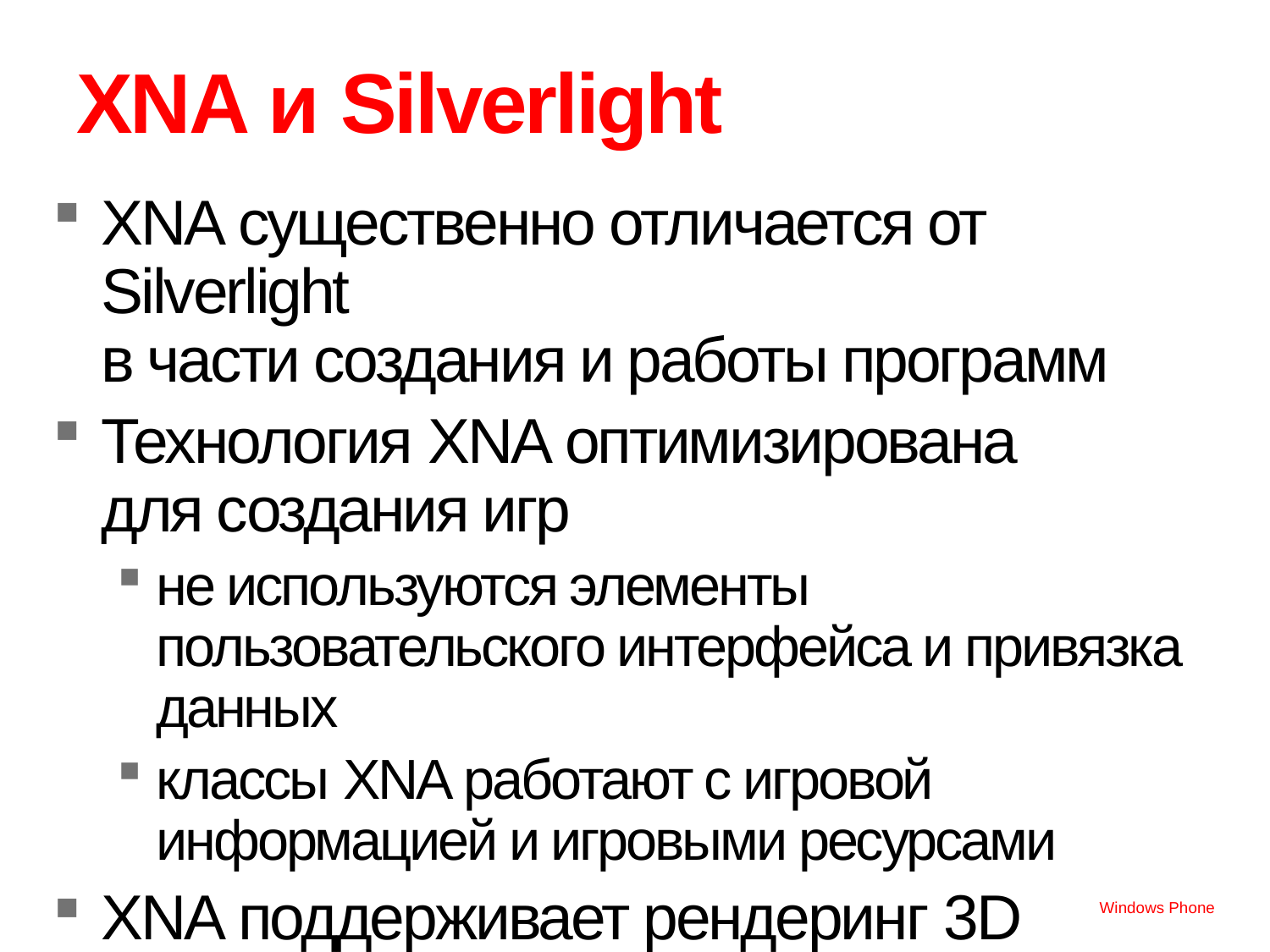

# XNA и Silverlight
XNA существенно отличается от Silverlight
в части создания и работы программ
Технология XNA оптимизирована
для создания игр
не используются элементы пользовательского интерфейса и привязка данных
классы XNA работают с игровой информацией и игровыми ресурсами
XNA поддерживает рендеринг 3D моделей и управление игровым контентом
5